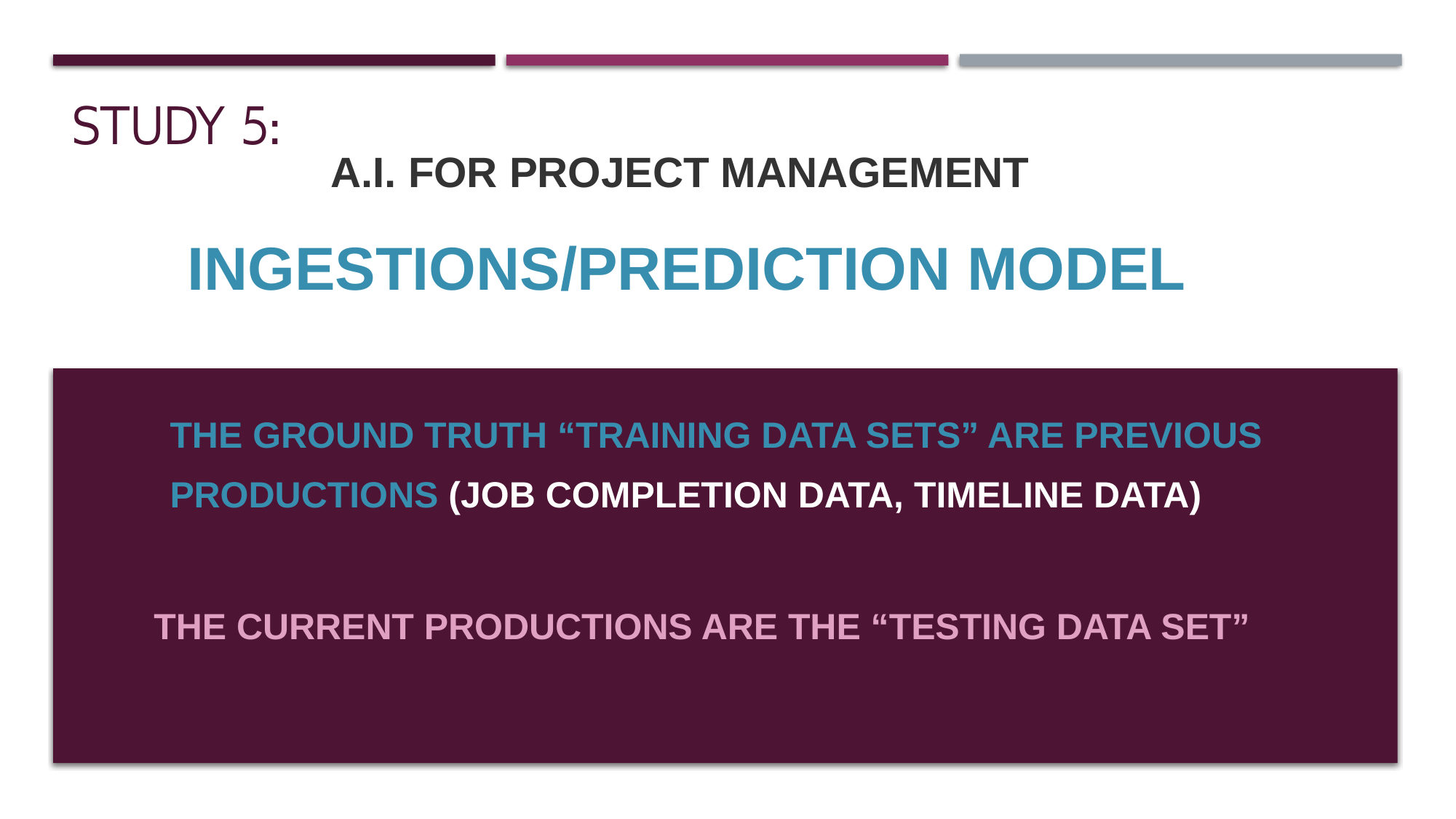

# STUDY 5:
A.I. FOR PROJECT MANAGEMENT
INGESTIONS/PREDICTION MODEL

THE GROUND TRUTH “TRAINING DATA SETs” ARE PREVIOUS
PRODUCTIONS (JOB COMPLETION DATA, TIMELINE DATA)
THE CURRENT PRODUCTIONS ARE THE “TESTING DATA SET”